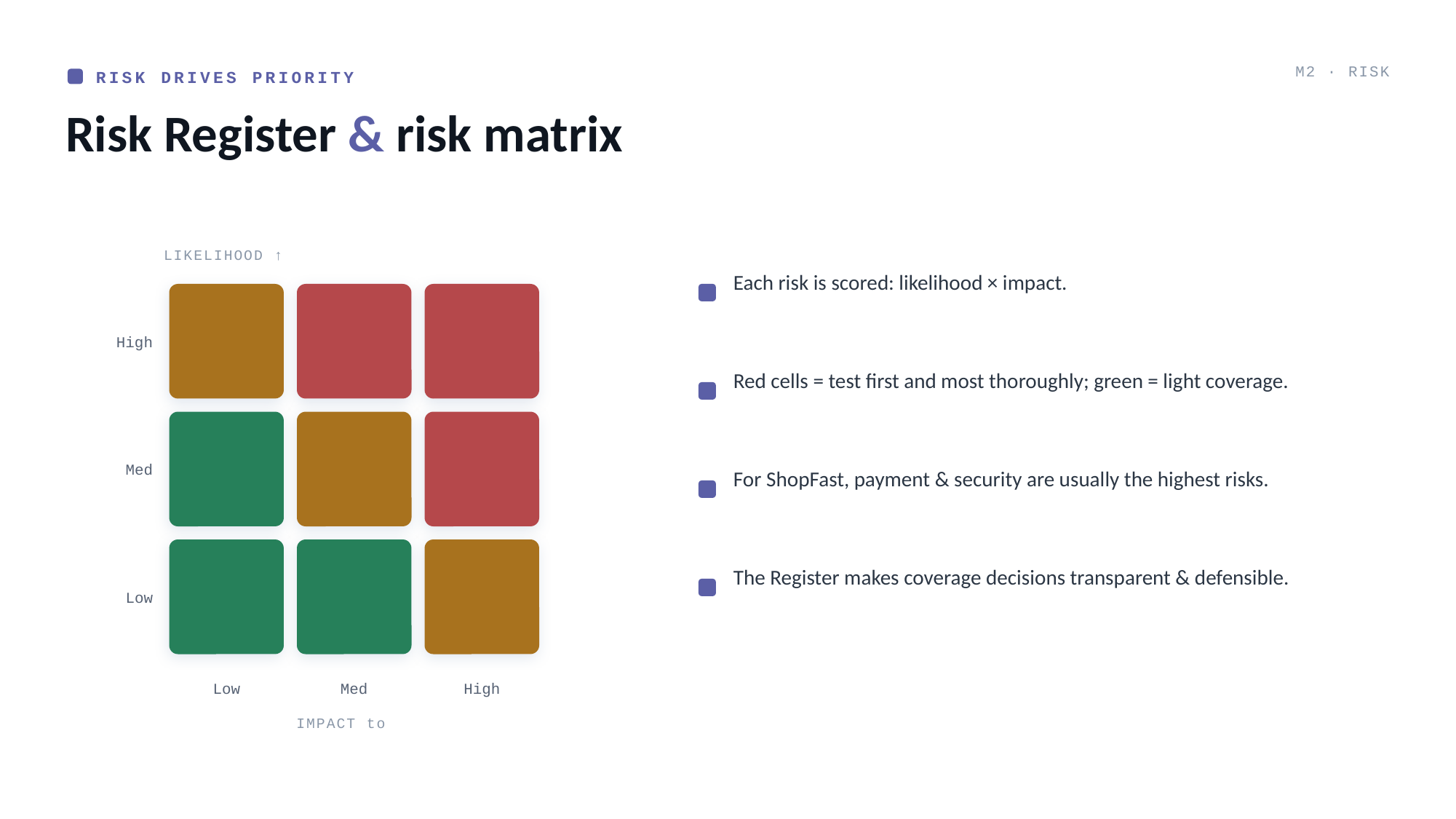

M2 · RISK
RISK DRIVES PRIORITY

Risk Register & risk matrix
LIKELIHOOD ↑
Each risk is scored: likelihood × impact.

High
Red cells = test first and most thoroughly; green = light coverage.

Med
For ShopFast, payment & security are usually the highest risks.

The Register makes coverage decisions transparent & defensible.

Low
Low
Med
High
IMPACT to